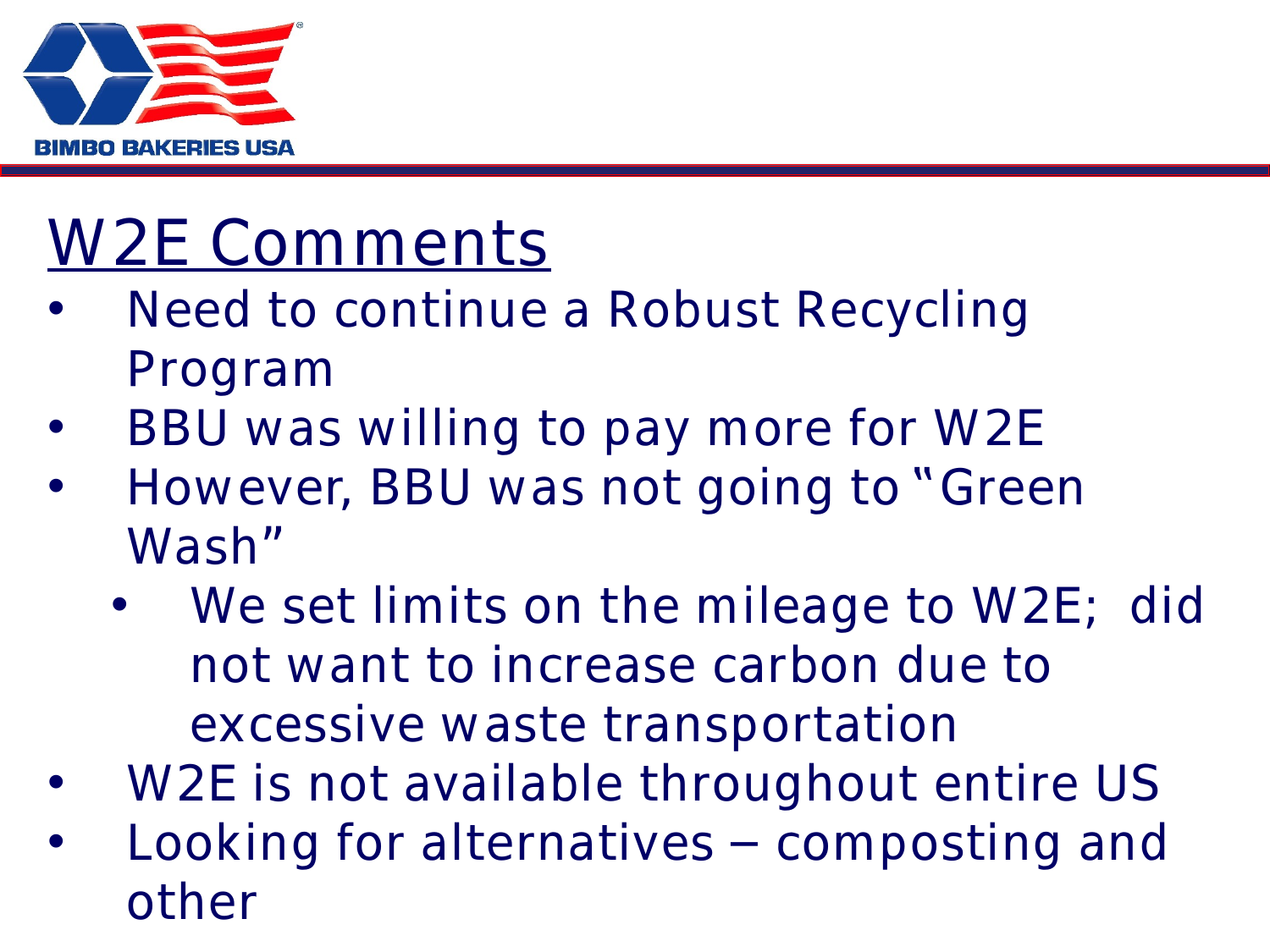

W2E Comments
Need to continue a Robust Recycling Program
BBU was willing to pay more for W2E
However, BBU was not going to “Green Wash”
We set limits on the mileage to W2E;  did not want to increase carbon due to excessive waste transportation
W2E is not available throughout entire US
Looking for alternatives – composting and other